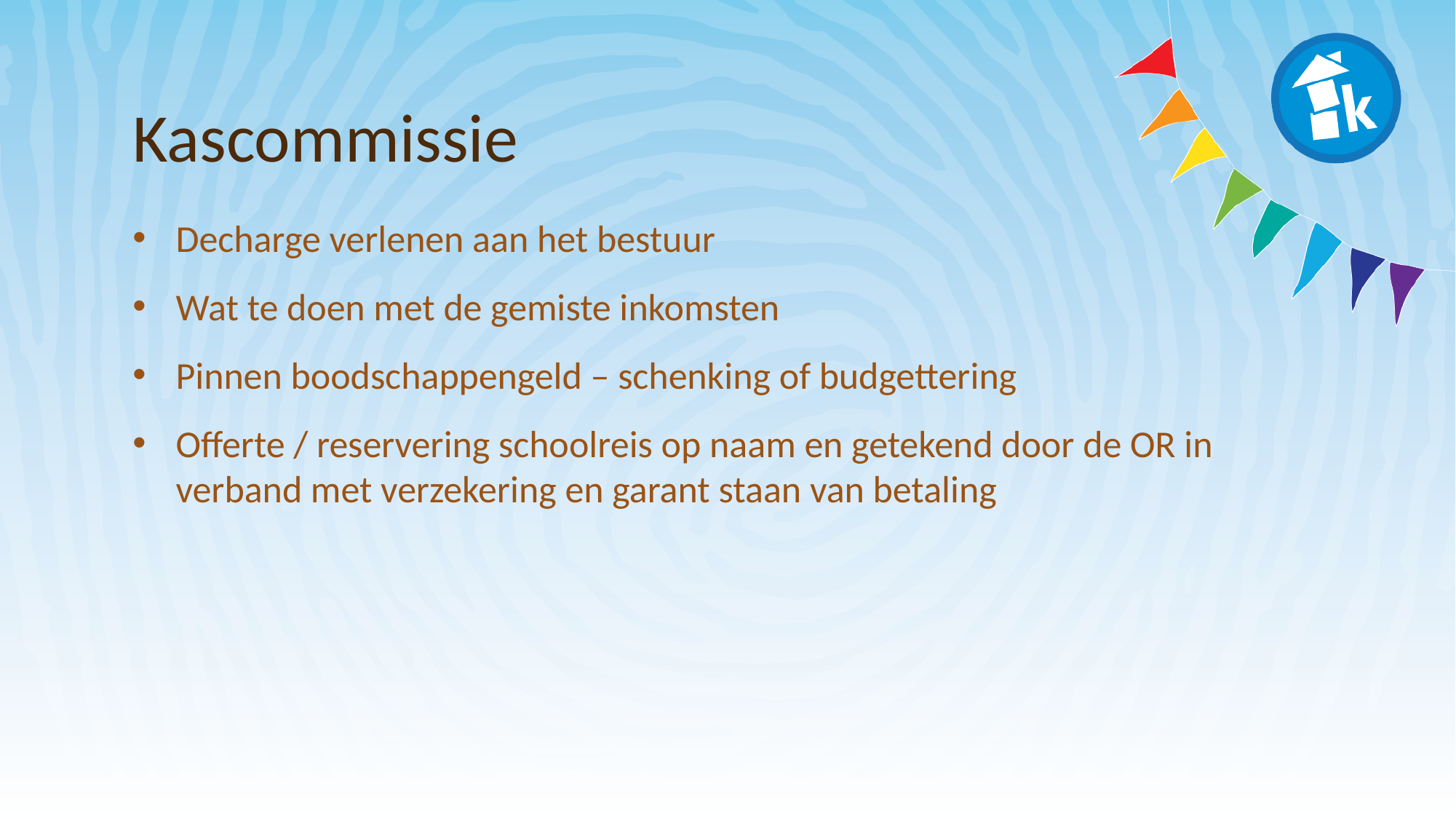

# Kascommissie
Decharge verlenen aan het bestuur
Wat te doen met de gemiste inkomsten
Pinnen boodschappengeld – schenking of budgettering
Offerte / reservering schoolreis op naam en getekend door de OR in verband met verzekering en garant staan van betaling